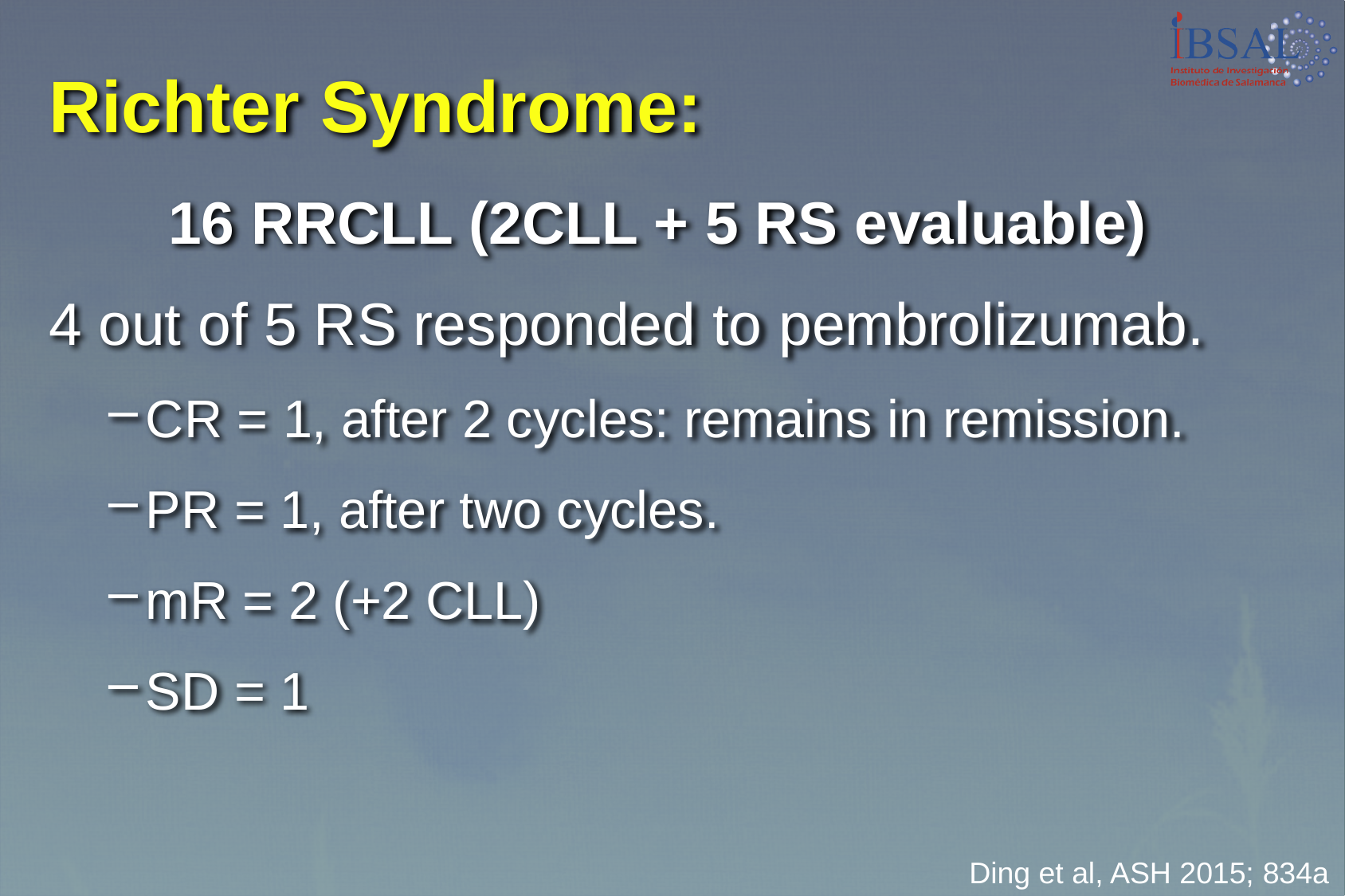

Richter Syndrome:
	16 RRCLL (2CLL + 5 RS evaluable)
4 out of 5 RS responded to pembrolizumab.
CR = 1, after 2 cycles: remains in remission.
PR = 1, after two cycles.
mR = 2 (+2 CLL)
SD = 1
Ding et al, ASH 2015; 834a